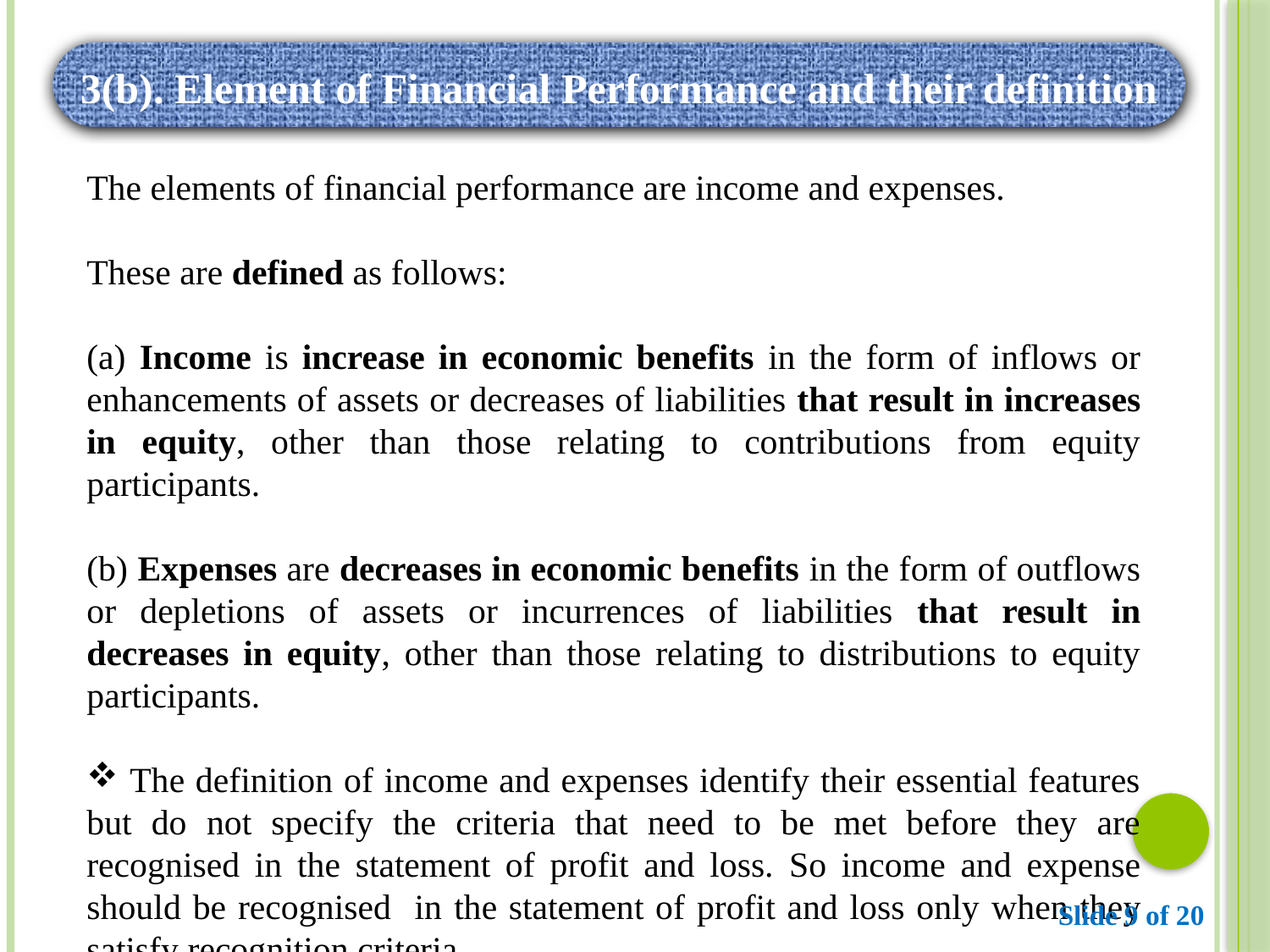

3(b). Element of Financial Performance and their definition

The elements of financial performance are income and expenses.

These are defined as follows:

(a) Income is increase in economic benefits in the form of inflows or enhancements of assets or decreases of liabilities that result in increases in equity, other than those relating to contributions from equity participants.

(b) Expenses are decreases in economic benefits in the form of outflows or depletions of assets or incurrences of liabilities that result in decreases in equity, other than those relating to distributions to equity participants.

 The definition of income and expenses identify their essential features but do not specify the criteria that need to be met before they are recognised in the statement of profit and loss. So income and expense should be recognised  in the statement of profit and loss only when they satisfy recognition criteria.
Slide 9 of 20